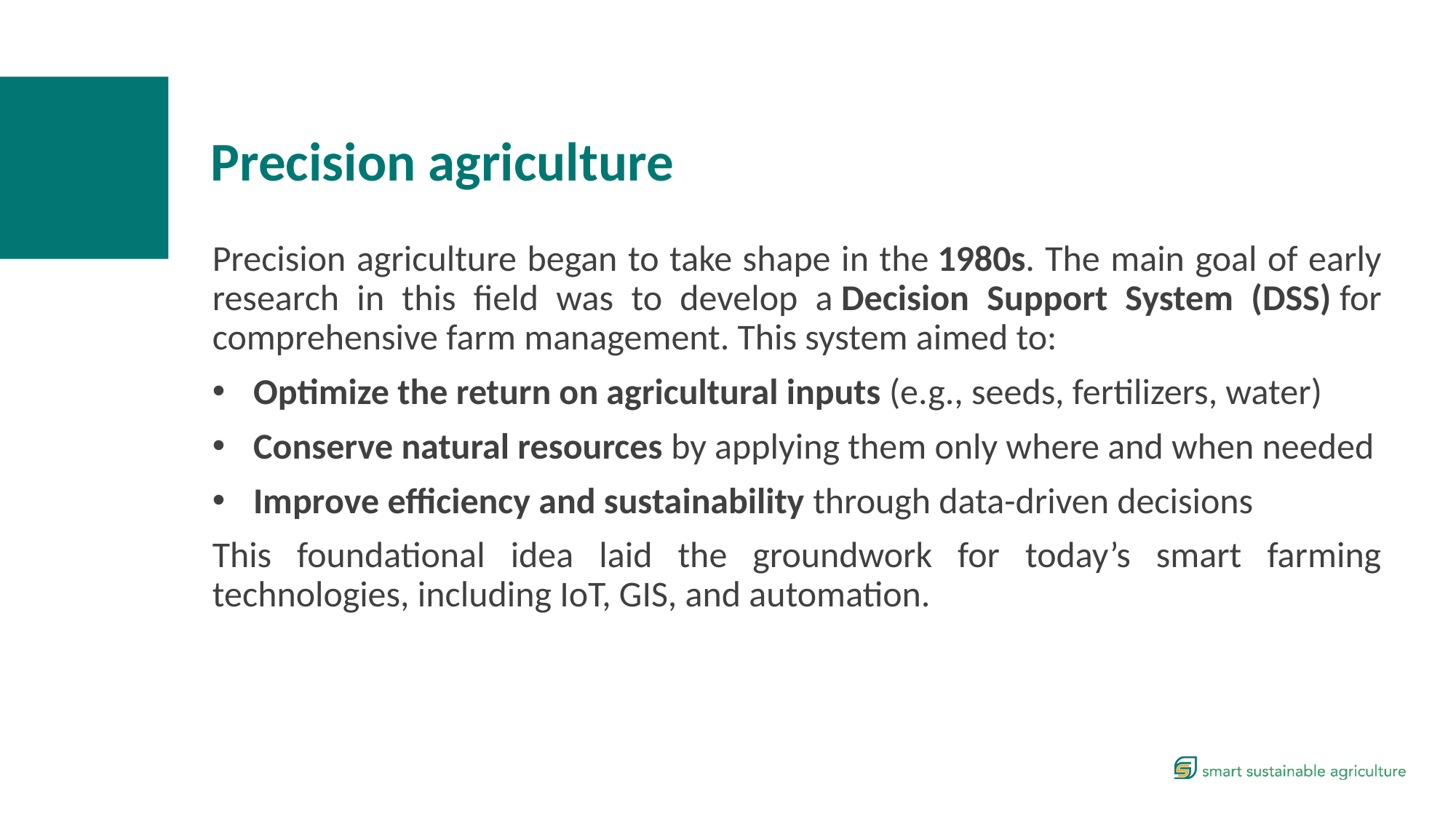

Precision agriculture
Precision agriculture began to take shape in the 1980s. The main goal of early research in this field was to develop a Decision Support System (DSS) for comprehensive farm management. This system aimed to:
Optimize the return on agricultural inputs (e.g., seeds, fertilizers, water)
Conserve natural resources by applying them only where and when needed
Improve efficiency and sustainability through data-driven decisions
This foundational idea laid the groundwork for today’s smart farming technologies, including IoT, GIS, and automation.